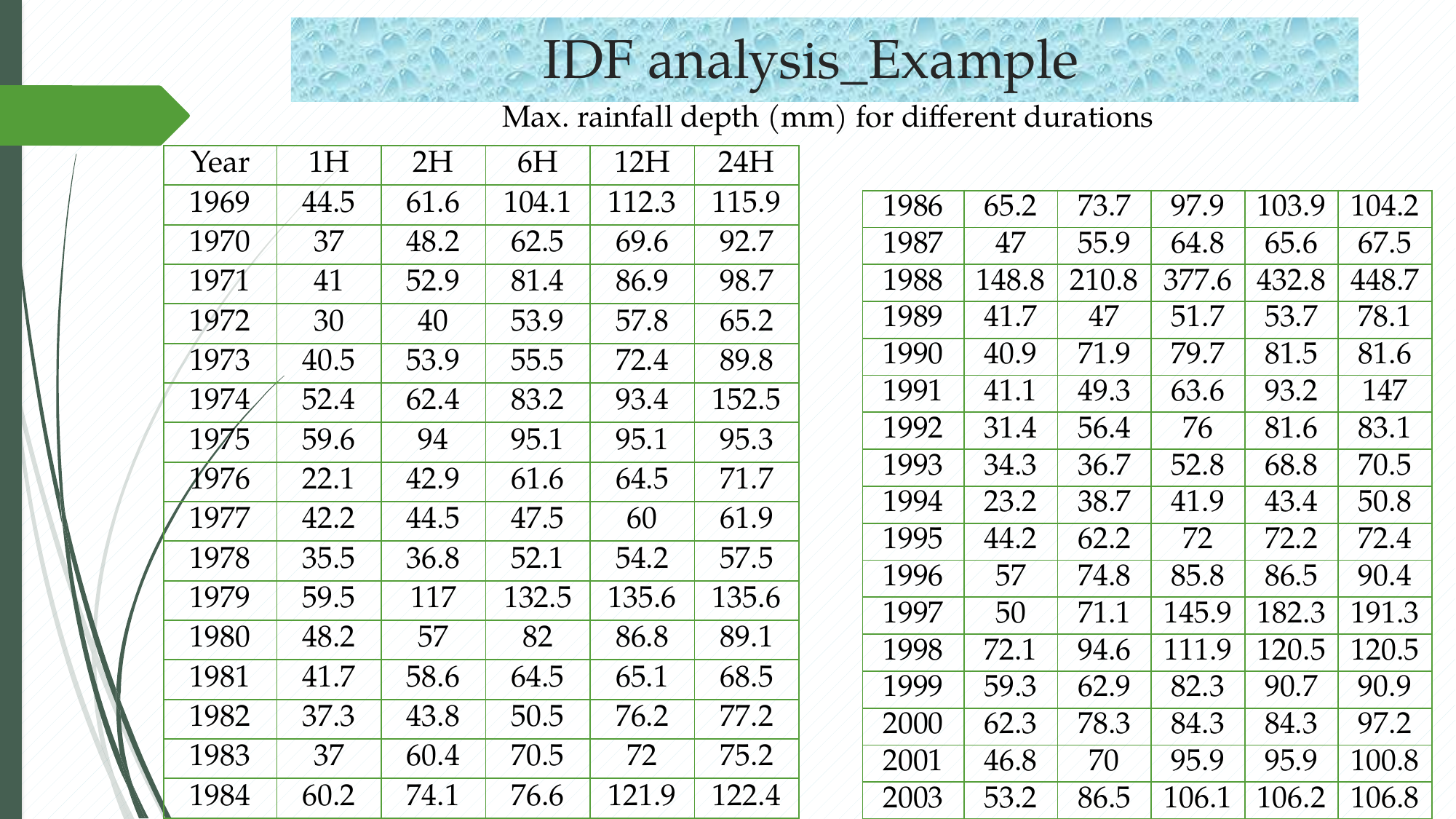

# IDF analysis_Example
Max. rainfall depth (mm) for different durations
| Year | 1H | 2H | 6H | 12H | 24H |
| --- | --- | --- | --- | --- | --- |
| 1969 | 44.5 | 61.6 | 104.1 | 112.3 | 115.9 |
| 1970 | 37 | 48.2 | 62.5 | 69.6 | 92.7 |
| 1971 | 41 | 52.9 | 81.4 | 86.9 | 98.7 |
| 1972 | 30 | 40 | 53.9 | 57.8 | 65.2 |
| 1973 | 40.5 | 53.9 | 55.5 | 72.4 | 89.8 |
| 1974 | 52.4 | 62.4 | 83.2 | 93.4 | 152.5 |
| 1975 | 59.6 | 94 | 95.1 | 95.1 | 95.3 |
| 1976 | 22.1 | 42.9 | 61.6 | 64.5 | 71.7 |
| 1977 | 42.2 | 44.5 | 47.5 | 60 | 61.9 |
| 1978 | 35.5 | 36.8 | 52.1 | 54.2 | 57.5 |
| 1979 | 59.5 | 117 | 132.5 | 135.6 | 135.6 |
| 1980 | 48.2 | 57 | 82 | 86.8 | 89.1 |
| 1981 | 41.7 | 58.6 | 64.5 | 65.1 | 68.5 |
| 1982 | 37.3 | 43.8 | 50.5 | 76.2 | 77.2 |
| 1983 | 37 | 60.4 | 70.5 | 72 | 75.2 |
| 1984 | 60.2 | 74.1 | 76.6 | 121.9 | 122.4 |
| 1986 | 65.2 | 73.7 | 97.9 | 103.9 | 104.2 |
| --- | --- | --- | --- | --- | --- |
| 1987 | 47 | 55.9 | 64.8 | 65.6 | 67.5 |
| 1988 | 148.8 | 210.8 | 377.6 | 432.8 | 448.7 |
| 1989 | 41.7 | 47 | 51.7 | 53.7 | 78.1 |
| 1990 | 40.9 | 71.9 | 79.7 | 81.5 | 81.6 |
| 1991 | 41.1 | 49.3 | 63.6 | 93.2 | 147 |
| 1992 | 31.4 | 56.4 | 76 | 81.6 | 83.1 |
| 1993 | 34.3 | 36.7 | 52.8 | 68.8 | 70.5 |
| 1994 | 23.2 | 38.7 | 41.9 | 43.4 | 50.8 |
| 1995 | 44.2 | 62.2 | 72 | 72.2 | 72.4 |
| 1996 | 57 | 74.8 | 85.8 | 86.5 | 90.4 |
| 1997 | 50 | 71.1 | 145.9 | 182.3 | 191.3 |
| 1998 | 72.1 | 94.6 | 111.9 | 120.5 | 120.5 |
| 1999 | 59.3 | 62.9 | 82.3 | 90.7 | 90.9 |
| 2000 | 62.3 | 78.3 | 84.3 | 84.3 | 97.2 |
| 2001 | 46.8 | 70 | 95.9 | 95.9 | 100.8 |
| 2003 | 53.2 | 86.5 | 106.1 | 106.2 | 106.8 |